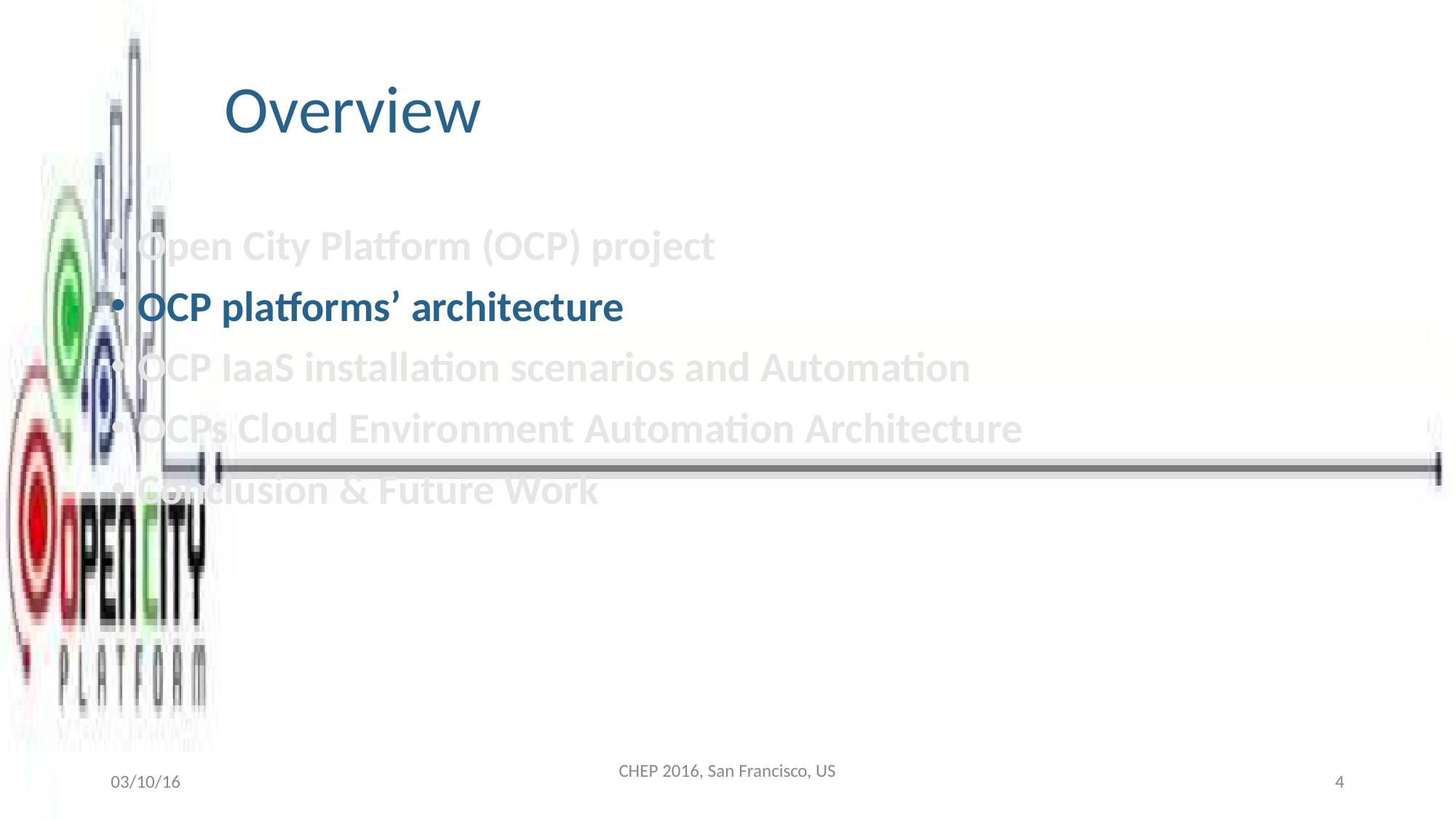

# Overview
Open City Platform (OCP) project
OCP platforms’ architecture
OCP IaaS installation scenarios and Automation
OCPs Cloud Environment Automation Architecture
Conclusion & Future Work
03/10/16
CHEP 2016, San Francisco, US

4